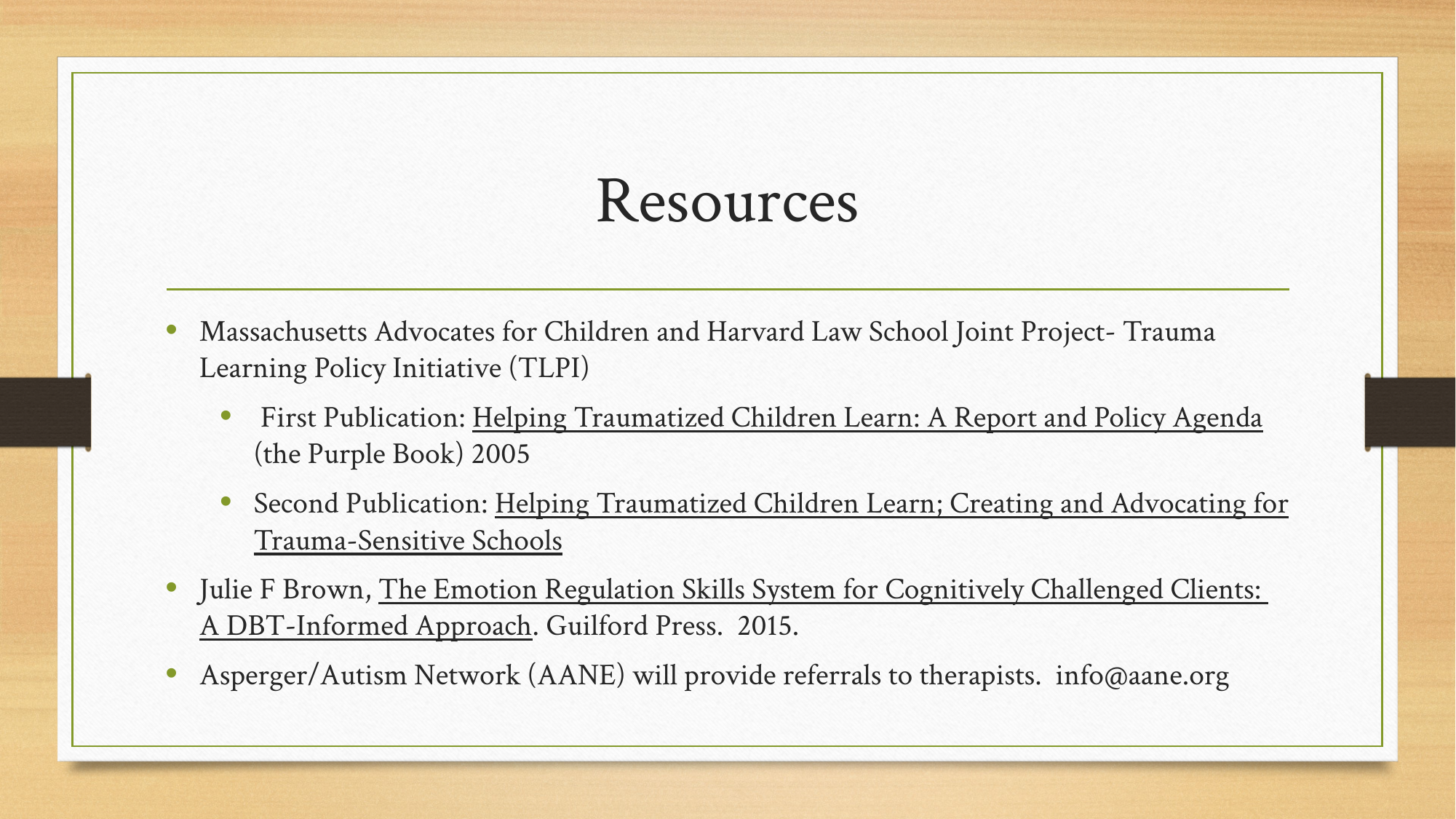

# Resources
Massachusetts Advocates for Children and Harvard Law School Joint Project- Trauma Learning Policy Initiative (TLPI)
 First Publication: Helping Traumatized Children Learn: A Report and Policy Agenda (the Purple Book) 2005
Second Publication: Helping Traumatized Children Learn; Creating and Advocating for Trauma-Sensitive Schools
Julie F Brown, The Emotion Regulation Skills System for Cognitively Challenged Clients:  A DBT-Informed Approach. Guilford Press.  2015.
Asperger/Autism Network (AANE) will provide referrals to therapists.  info@aane.org